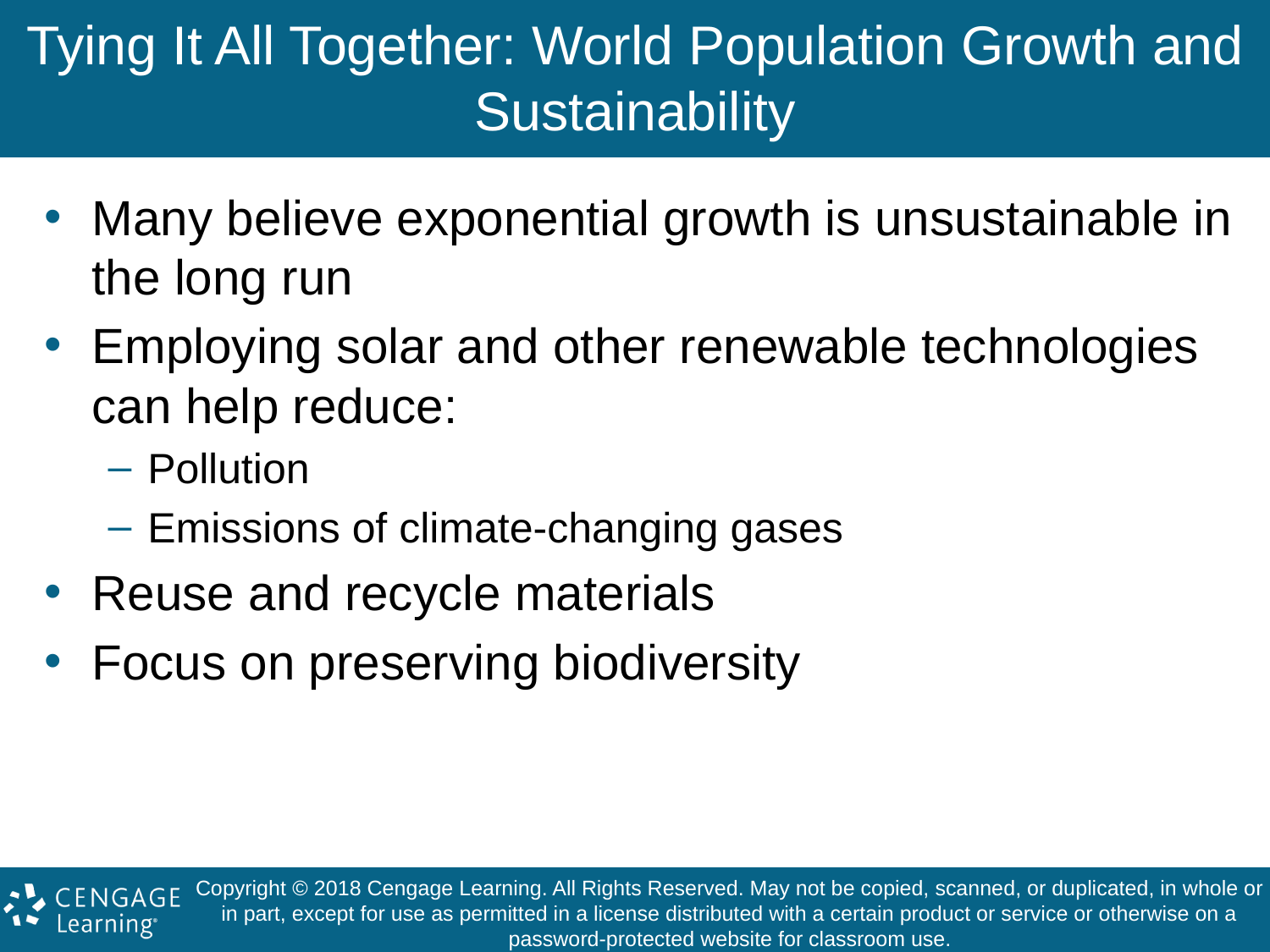

# Tying It All Together: World Population Growth and Sustainability
Many believe exponential growth is unsustainable in the long run
Employing solar and other renewable technologies can help reduce:
Pollution
Emissions of climate-changing gases
Reuse and recycle materials
Focus on preserving biodiversity